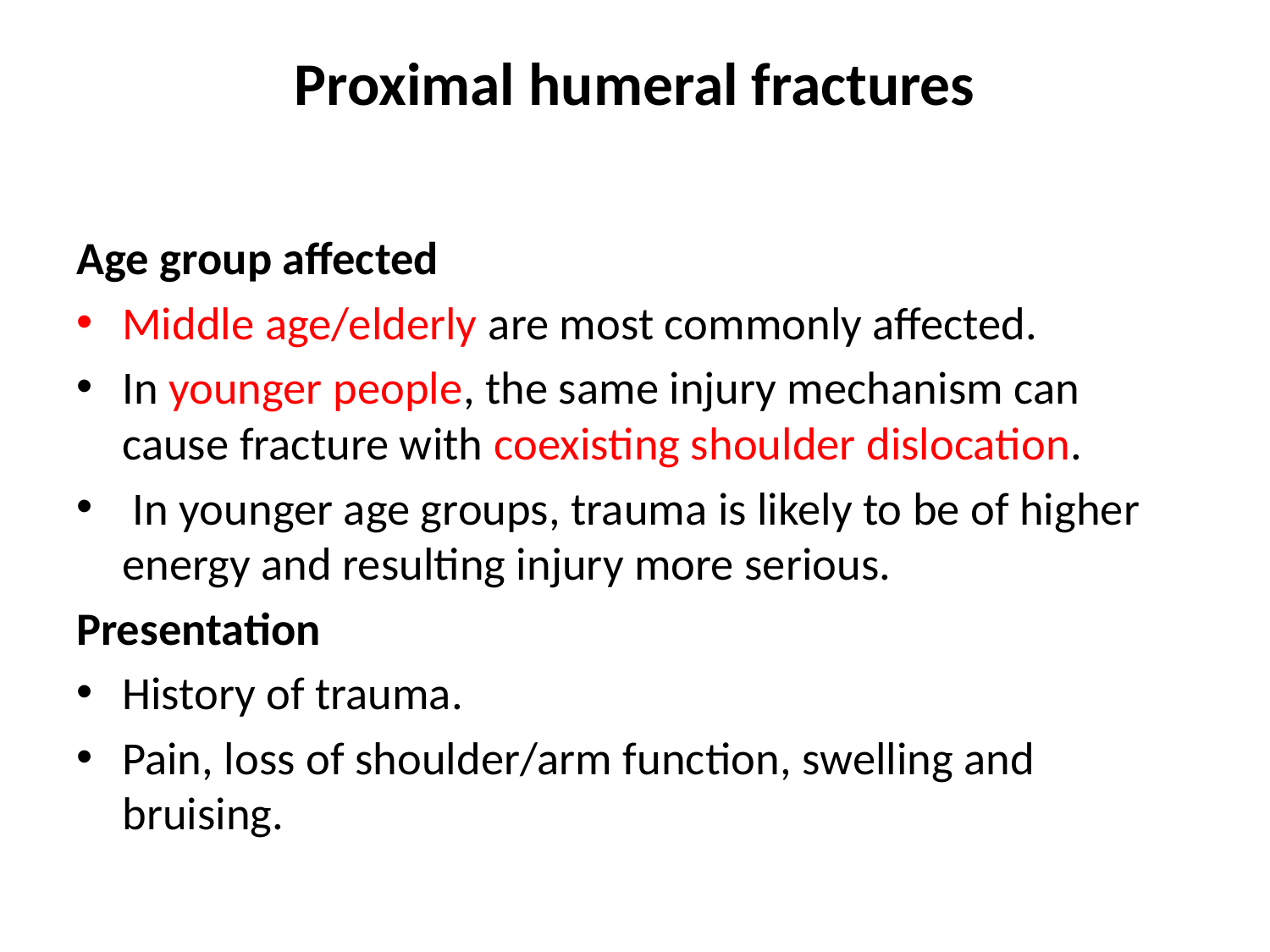

# Proximal humeral fractures
Age group affected
Middle age/elderly are most commonly affected.
In younger people, the same injury mechanism can cause fracture with coexisting shoulder dislocation.
 In younger age groups, trauma is likely to be of higher energy and resulting injury more serious.
Presentation
History of trauma.
Pain, loss of shoulder/arm function, swelling and bruising.